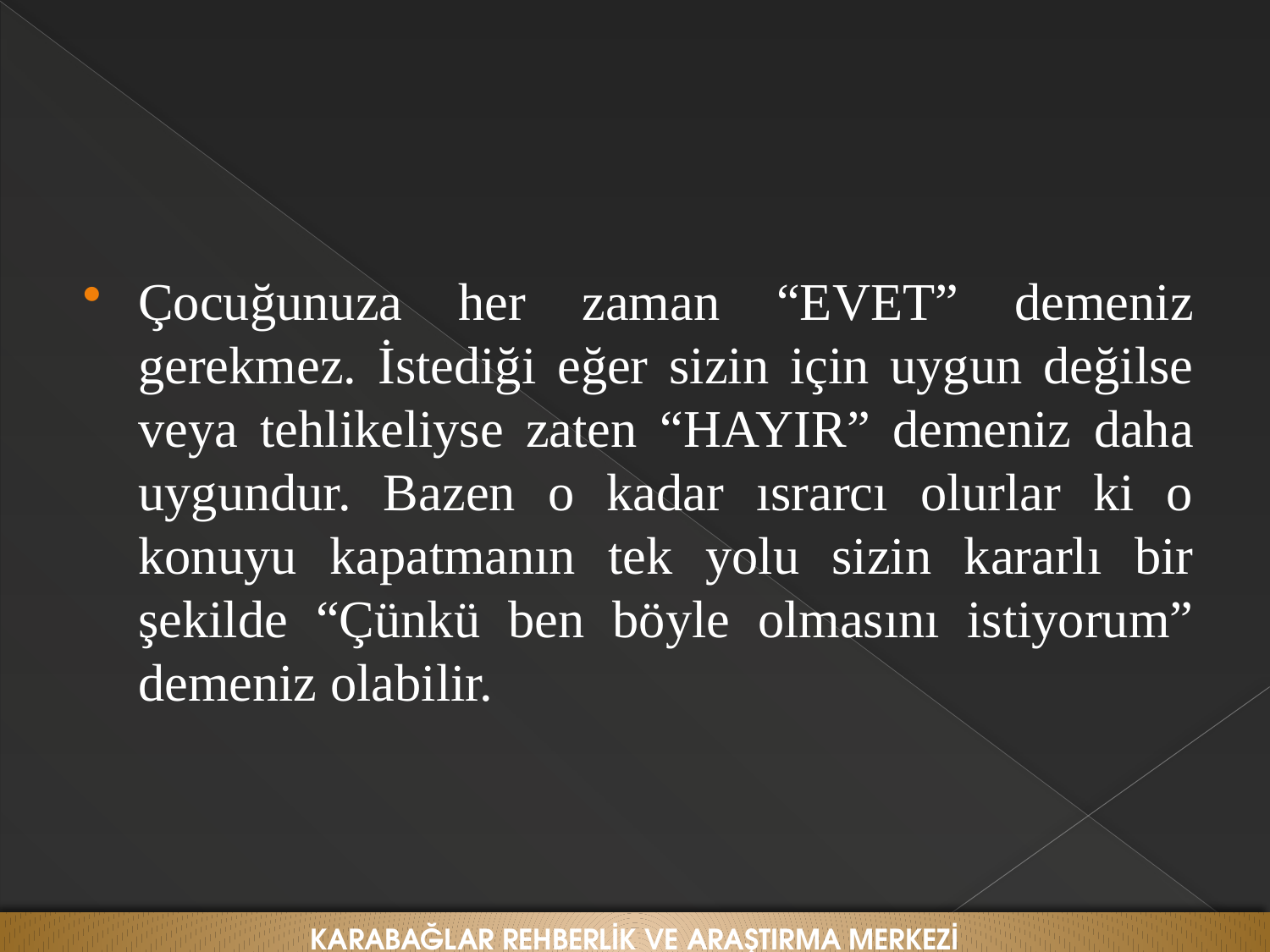

#
Çocuğunuza her zaman “EVET” demeniz gerekmez. İstediği eğer sizin için uygun değilse veya tehlikeliyse zaten “HAYIR” demeniz daha uygundur. Bazen o kadar ısrarcı olurlar ki o konuyu kapatmanın tek yolu sizin kararlı bir şekilde “Çünkü ben böyle olmasını istiyorum” demeniz olabilir.

KARABAĞLAR REHBERLİK VE ARAŞTIRMA MERKEZİ